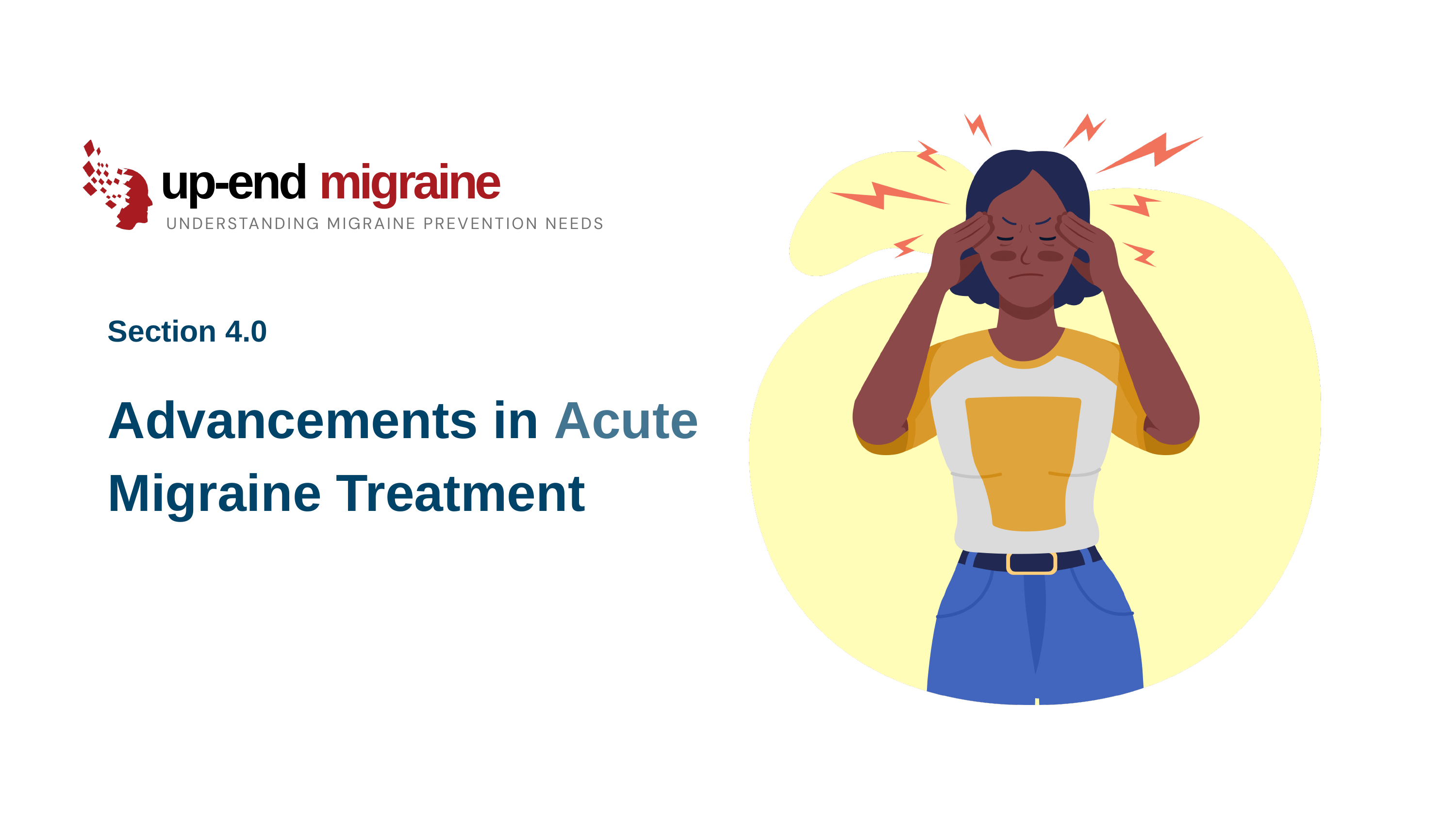

up-end migraine
UNDERSTANDING MIGRAINE PREVENTION NEEDS
Section 4.0
Advancements in Acute Migraine Treatment